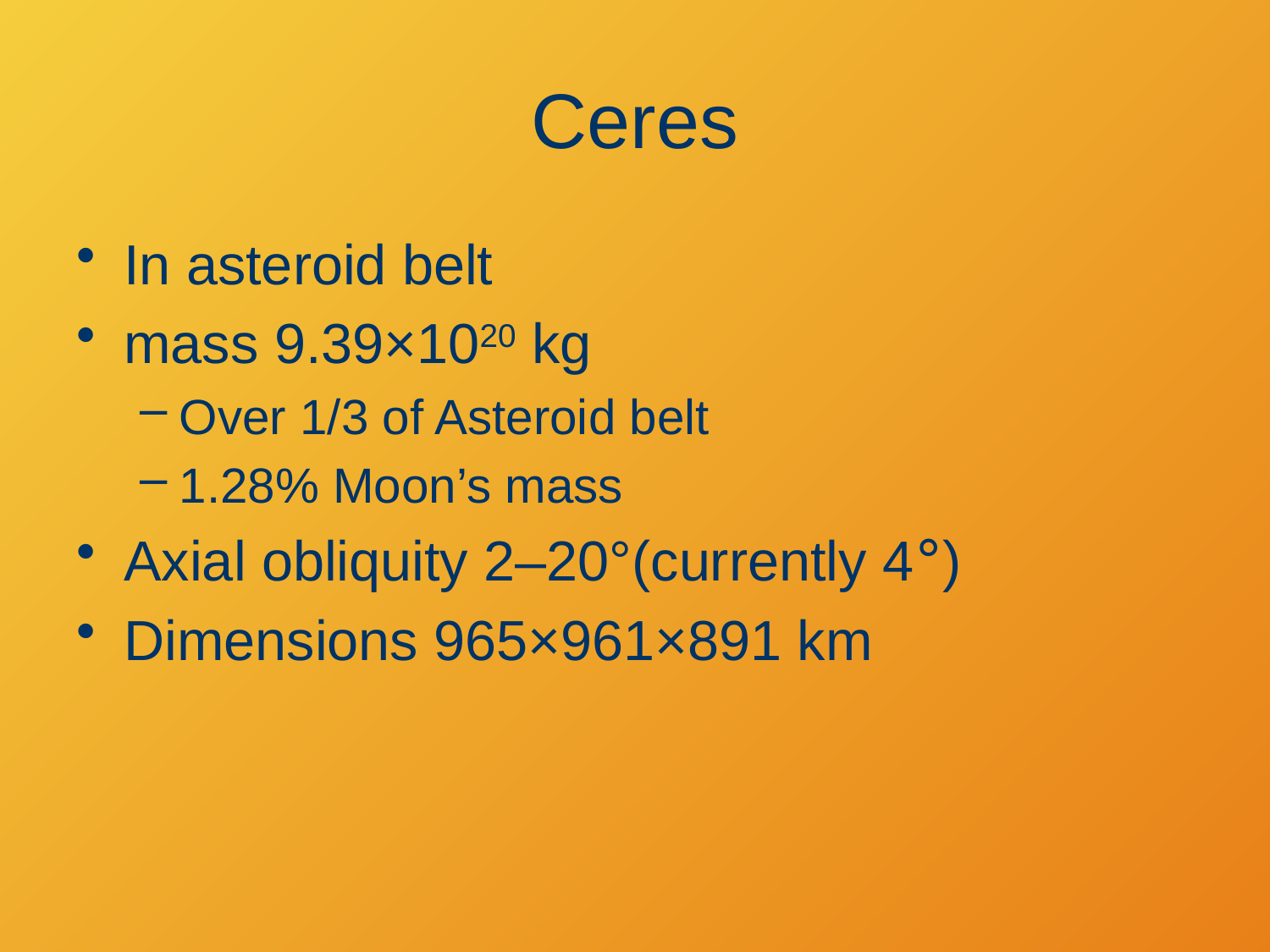

# Ceres
In asteroid belt
mass 9.39×1020 kg
Over 1/3 of Asteroid belt
1.28% Moon’s mass
Axial obliquity 2–20°(currently 4°)
Dimensions 965×961×891 km